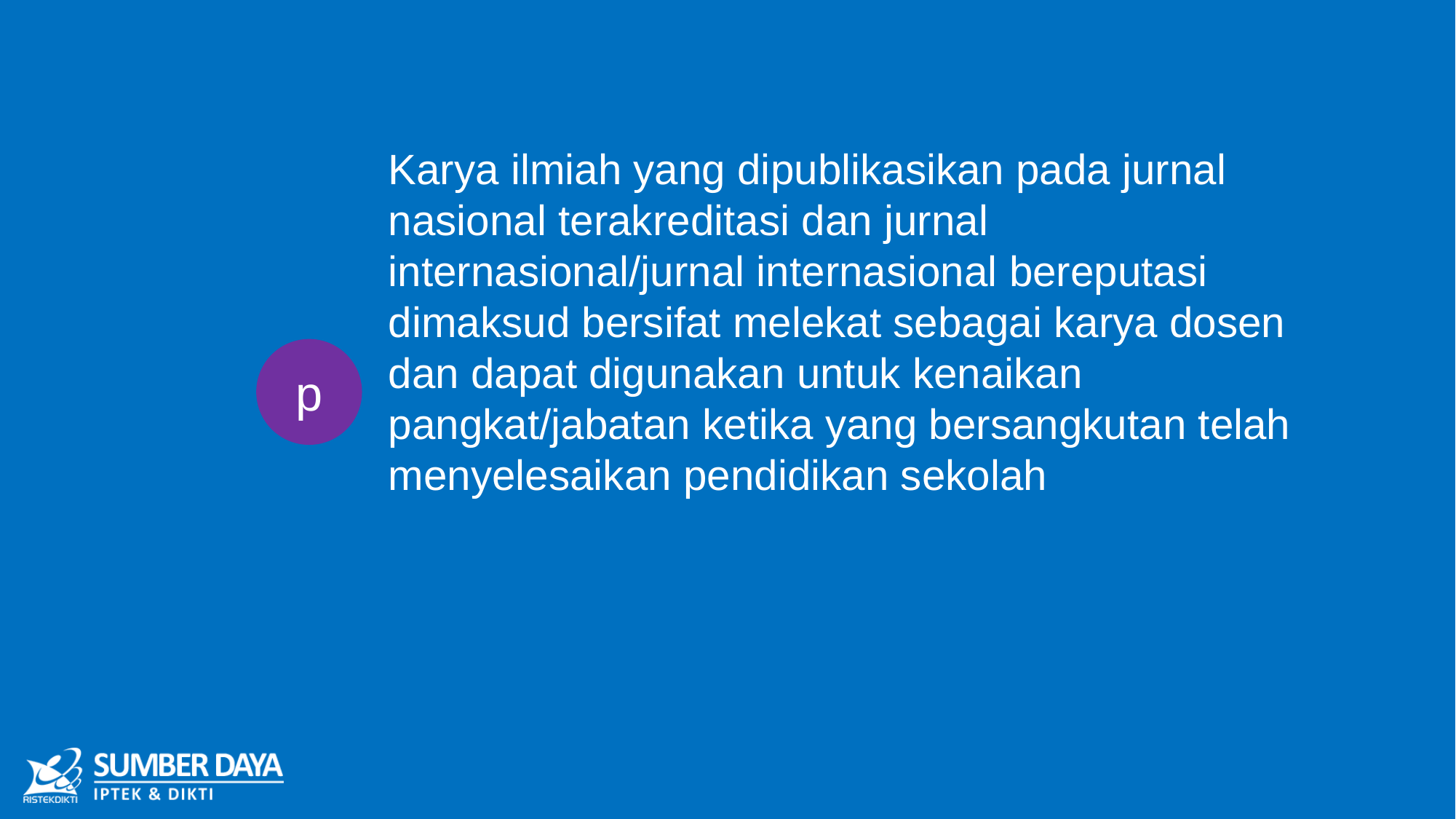

Karya ilmiah yang dipublikasikan pada jurnal nasional terakreditasi dan jurnal internasional/jurnal internasional bereputasi dimaksud bersifat melekat sebagai karya dosen dan dapat digunakan untuk kenaikan pangkat/jabatan ketika yang bersangkutan telah menyelesaikan pendidikan sekolah
p